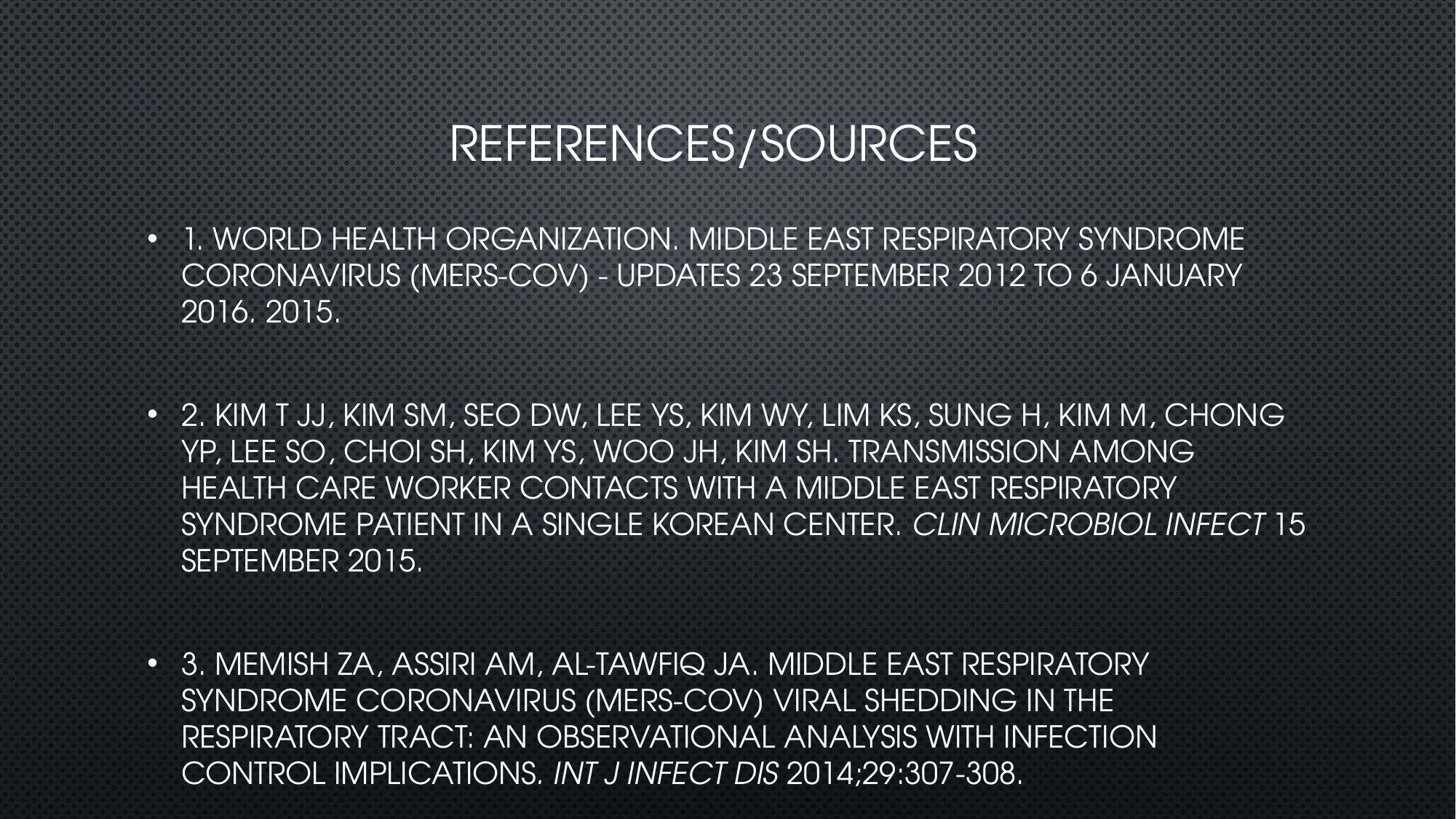

# References/sources
1. World Health Organization. Middle East respiratory syndrome coronavirus (MERS-CoV) - updates 23 September 2012 to 6 January 2016. 2015.

2. Kim T JJ, Kim SM, Seo DW, Lee YS, Kim WY, Lim KS, Sung H, Kim M, Chong YP, Lee SO, Choi SH, Kim YS, Woo JH, Kim SH. Transmission among health care worker contacts with a Middle East respiratory syndrome patient in a single Korean center. Clin Microbiol Infect 15 September 2015.

3. Memish ZA, Assiri AM, Al-Tawfiq JA. Middle East respiratory syndrome coronavirus (MERS-CoV) viral shedding in the respiratory tract: an observational analysis with infection control implications. Int J Infect Dis 2014;29:307-308.